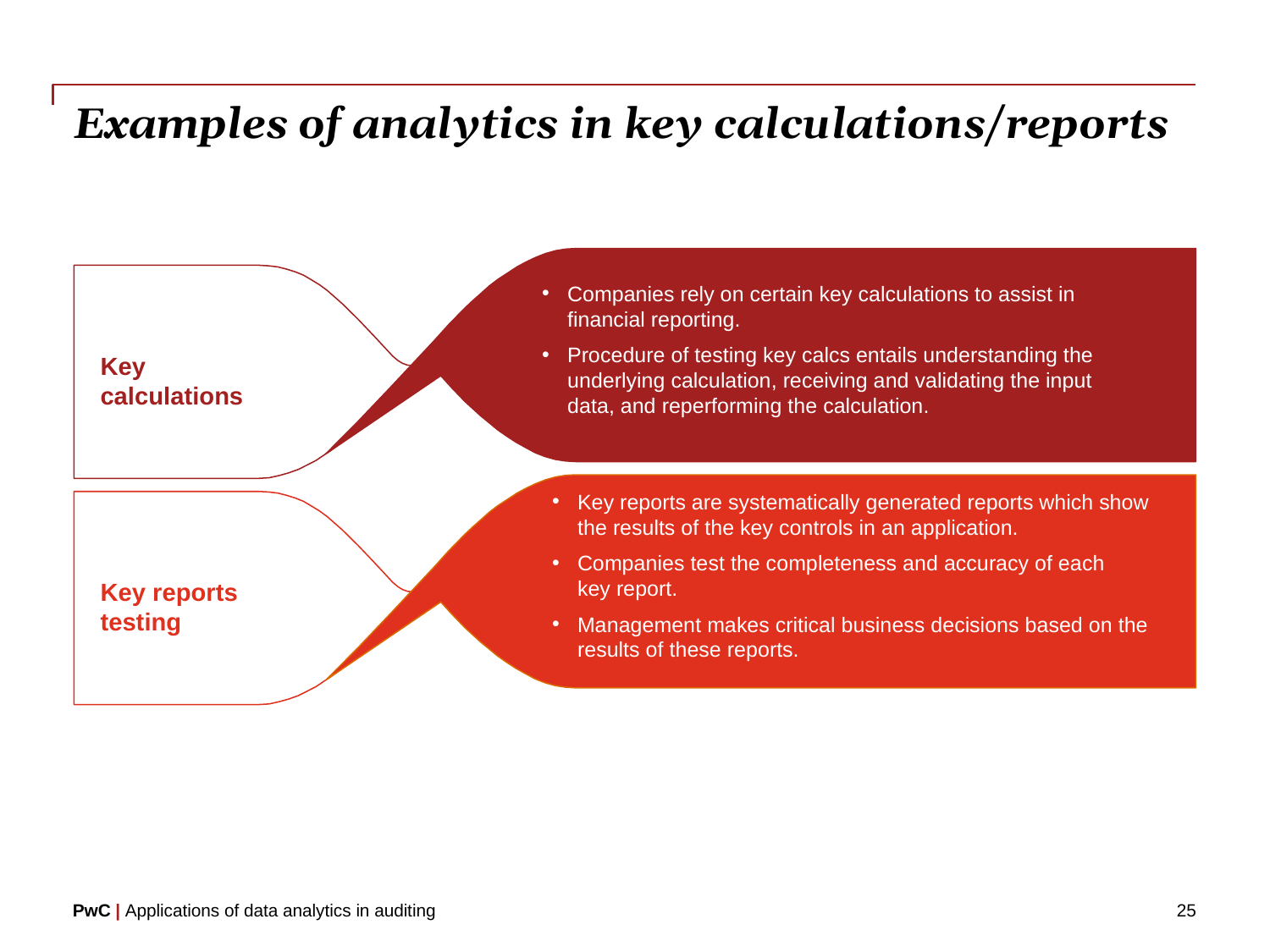

# Examples of analytics in key calculations/reports

Companies rely on certain key calculations to assist in financial reporting.
Procedure of testing key calcs entails understanding the underlying calculation, receiving and validating the input data, and reperforming the calculation.
Key calculations

Key reports are systematically generated reports which show the results of the key controls in an application.
Companies test the completeness and accuracy of each
key report.
Management makes critical business decisions based on the results of these reports.

Key reports testing
25